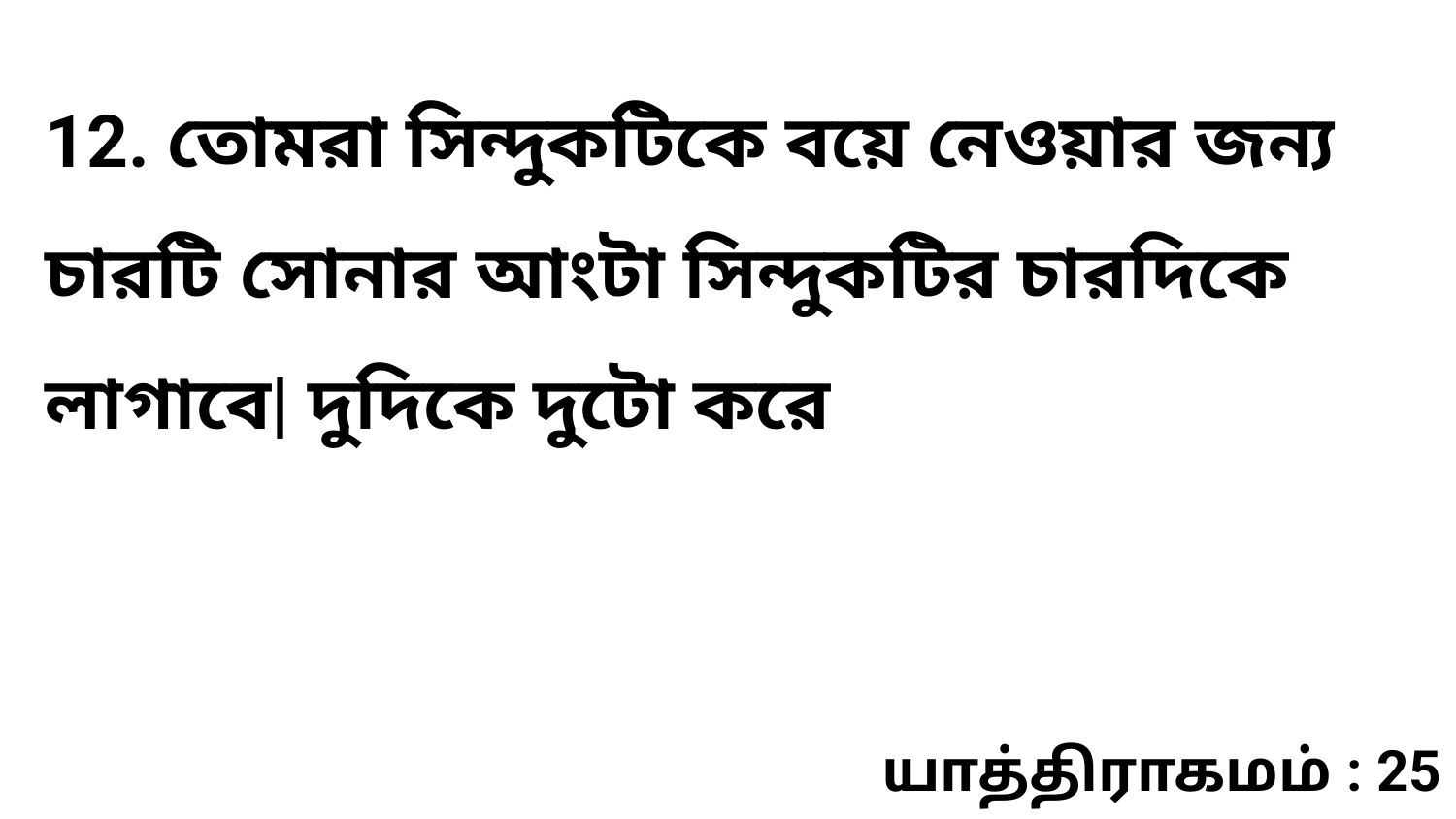

12. তোমরা সিন্দুকটিকে বয়ে নেওয়ার জন্য চারটি সোনার আংটা সিন্দুকটির চারদিকে লাগাবে| দুদিকে দুটো করে
யாத்திராகமம் : 25